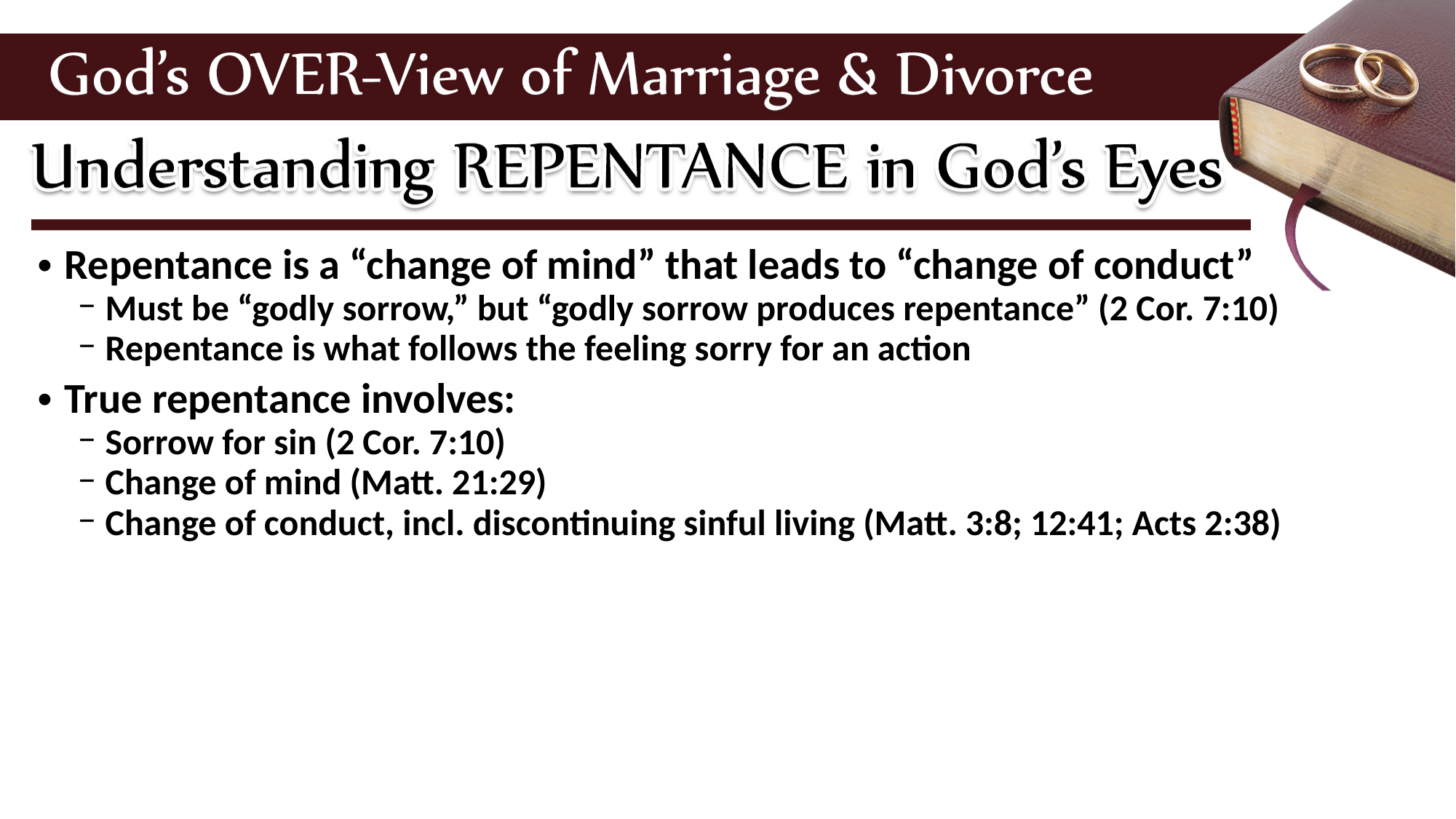

Repentance is a “change of mind” that leads to “change of conduct”
Must be “godly sorrow,” but “godly sorrow produces repentance” (2 Cor. 7:10)
Repentance is what follows the feeling sorry for an action
True repentance involves:
Sorrow for sin (2 Cor. 7:10)
Change of mind (Matt. 21:29)
Change of conduct, incl. discontinuing sinful living (Matt. 3:8; 12:41; Acts 2:38)